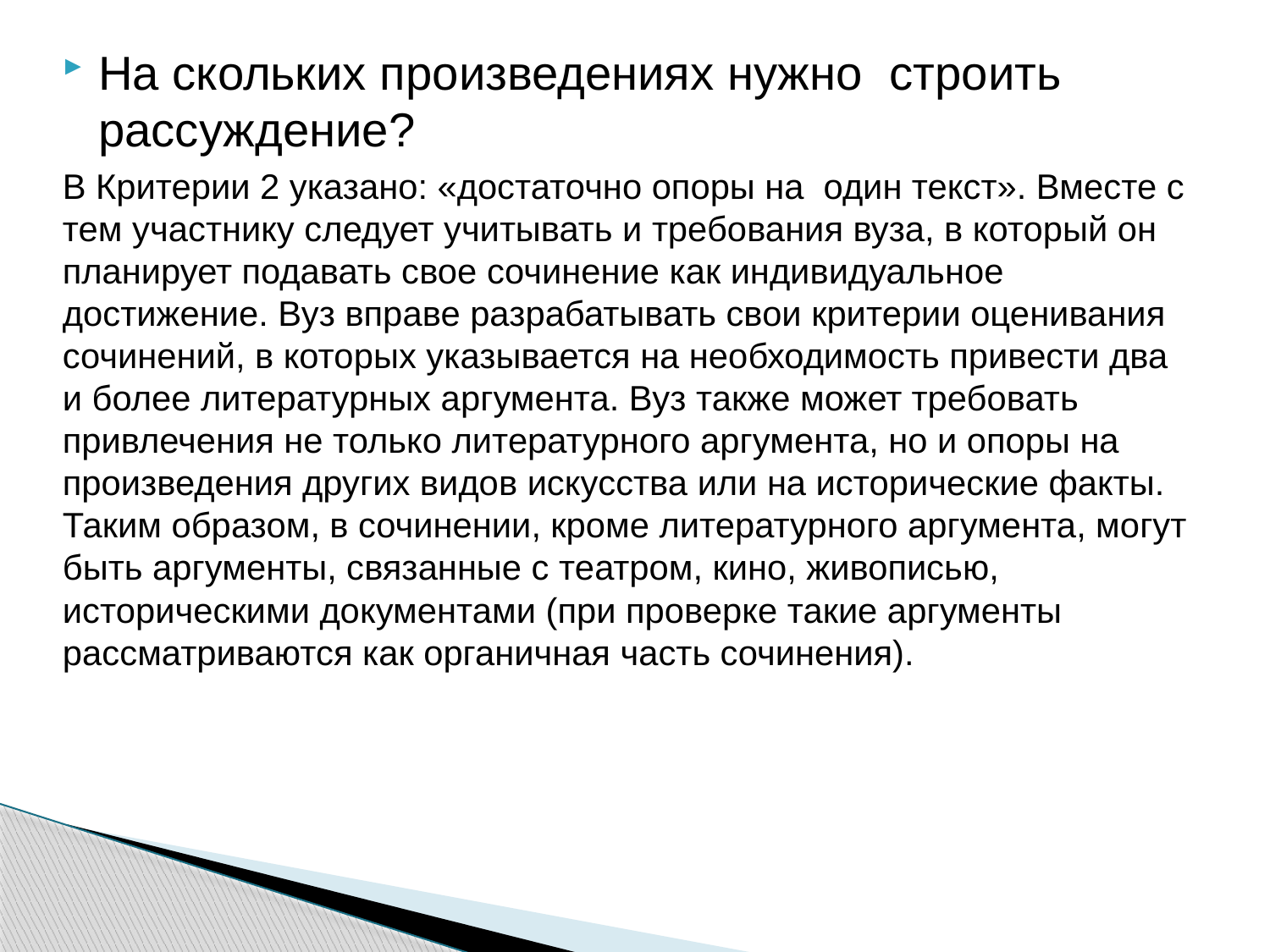

На скольких произведениях нужно  строить рассуждение?
В Критерии 2 указано: «достаточно опоры на  один текст». Вместе с тем участнику следует учитывать и требования вуза, в который он планирует подавать свое сочинение как индивидуальное достижение. Вуз вправе разрабатывать свои критерии оценивания сочинений, в которых указывается на необходимость привести два и более литературных аргумента. Вуз также может требовать привлечения не только литературного аргумента, но и опоры на произведения других видов искусства или на исторические факты. Таким образом, в сочинении, кроме литературного аргумента, могут быть аргументы, связанные с театром, кино, живописью, историческими документами (при проверке такие аргументы рассматриваются как органичная часть сочинения).